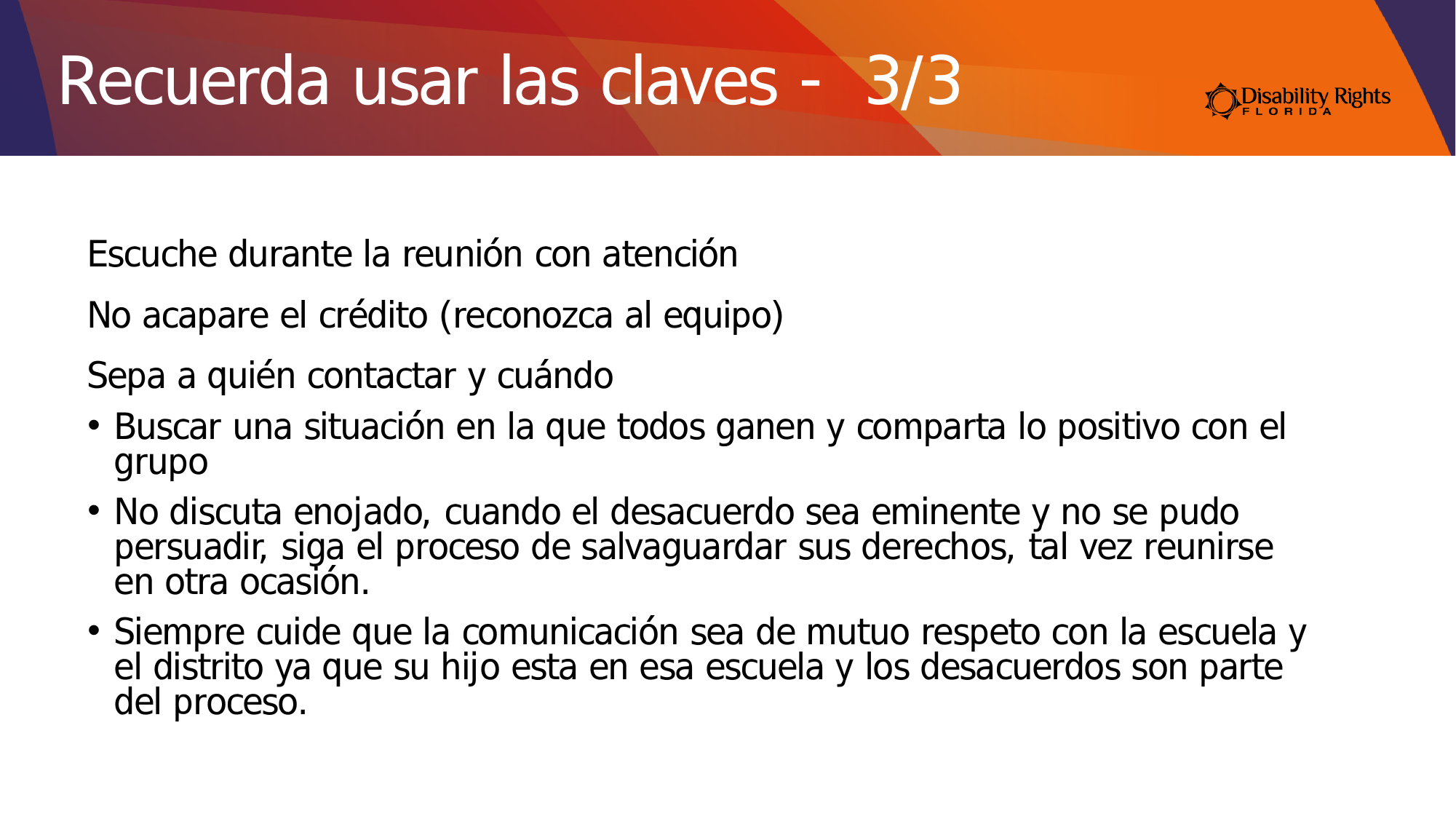

Recuerda usar las claves -  3/3

Escuche durante la reunión con atención
No acapare el crédito (reconozca al equipo)
Sepa a quién contactar y cuándo
Buscar una situación en la que todos ganen y comparta lo positivo con el grupo
No discuta enojado, cuando el desacuerdo sea eminente y no se pudo persuadir, siga el proceso de salvaguardar sus derechos, tal vez reunirse en otra ocasión.
Siempre cuide que la comunicación sea de mutuo respeto con la escuela y el distrito ya que su hijo esta en esa escuela y los desacuerdos son parte del proceso.